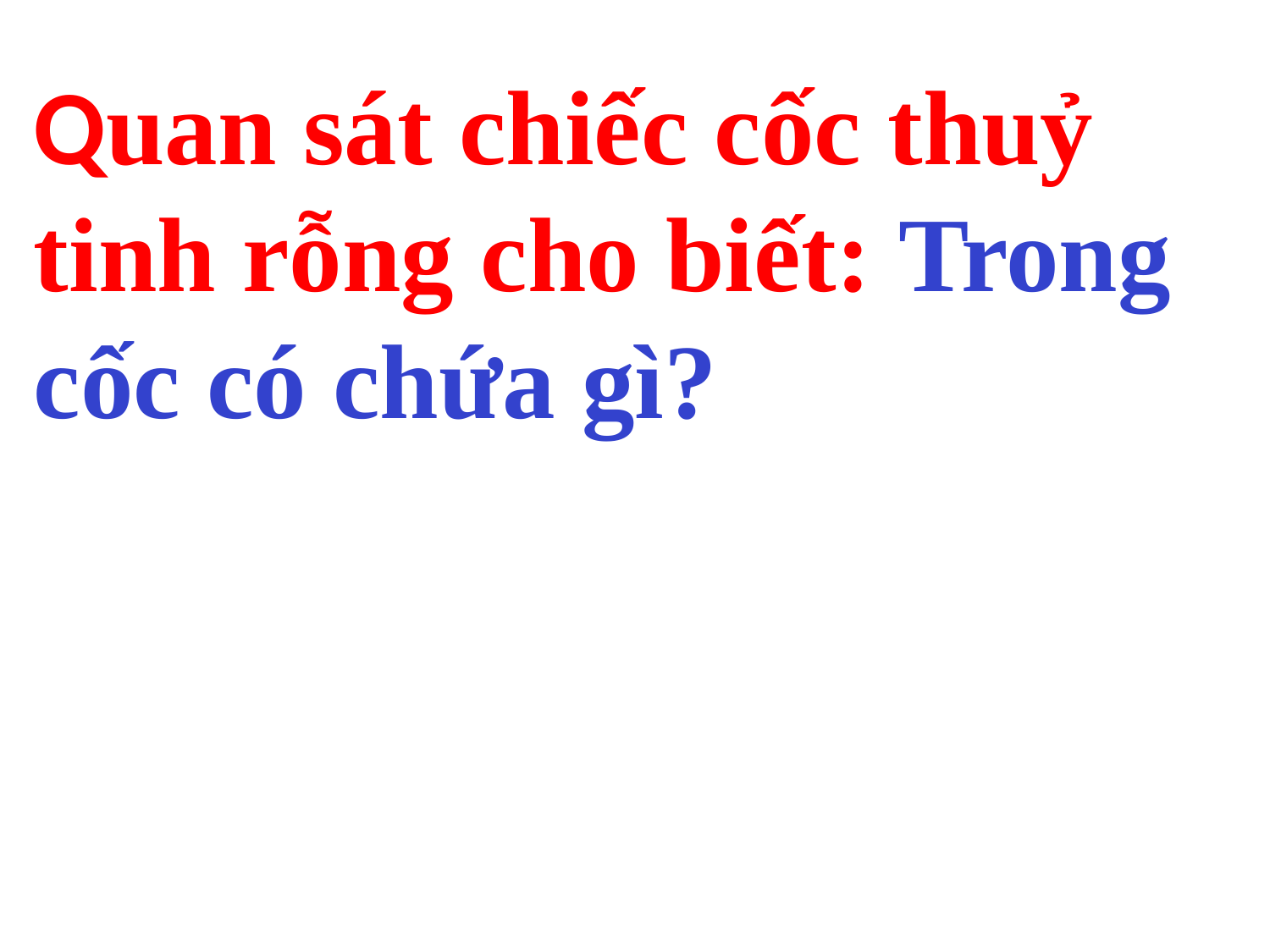

Quan sát chiếc cốc thuỷ tinh rỗng cho biết: Trong cốc có chứa gì?